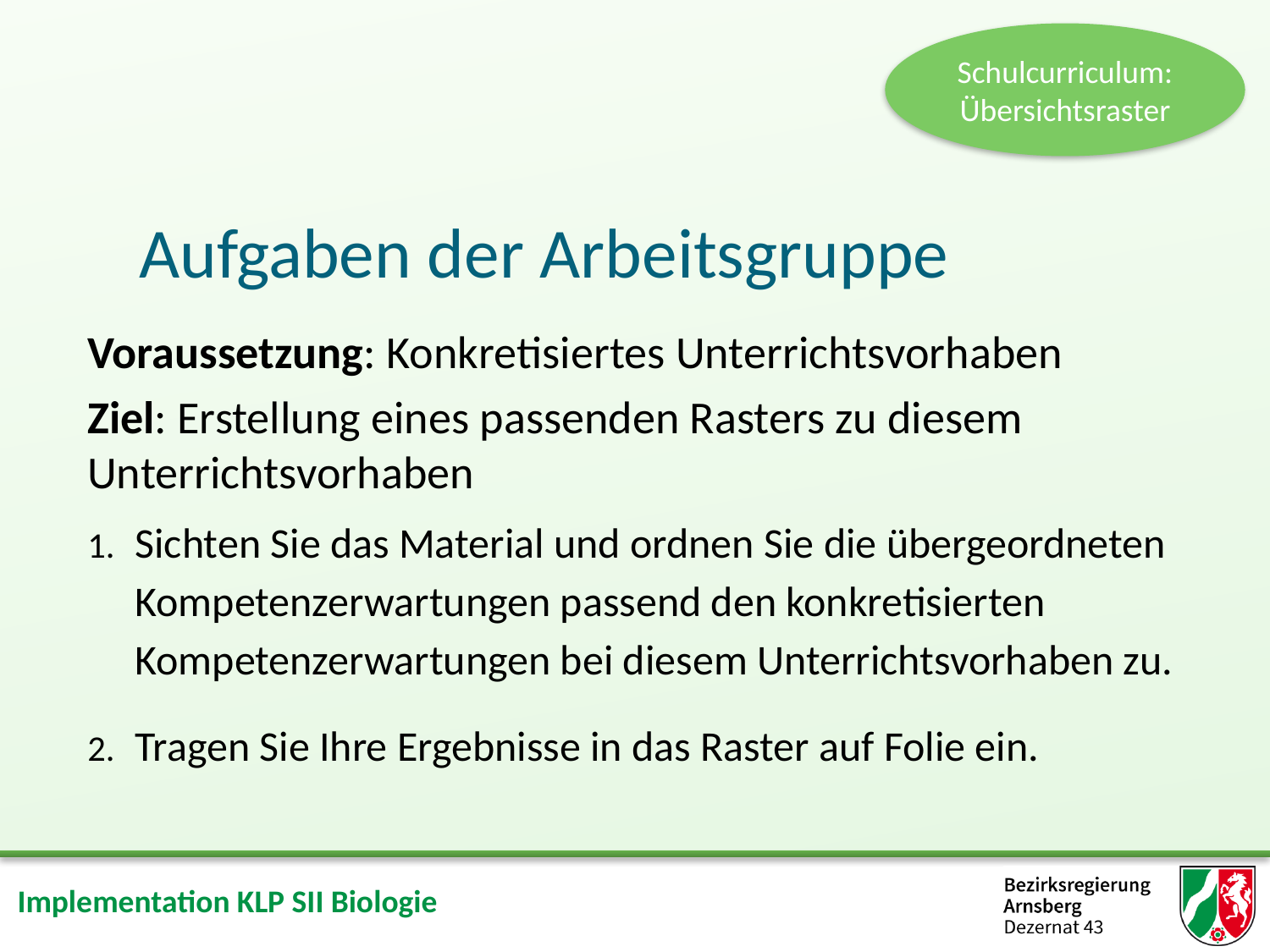

Schulcurriculum: Übersichtsraster
# Aufgaben der Arbeitsgruppe
Voraussetzung: Konkretisiertes Unterrichtsvorhaben
Ziel: Erstellung eines passenden Rasters zu diesem Unterrichtsvorhaben
Sichten Sie das Material und ordnen Sie die übergeordneten Kompetenzerwartungen passend den konkretisierten Kompetenzerwartungen bei diesem Unterrichtsvorhaben zu.
Tragen Sie Ihre Ergebnisse in das Raster auf Folie ein.